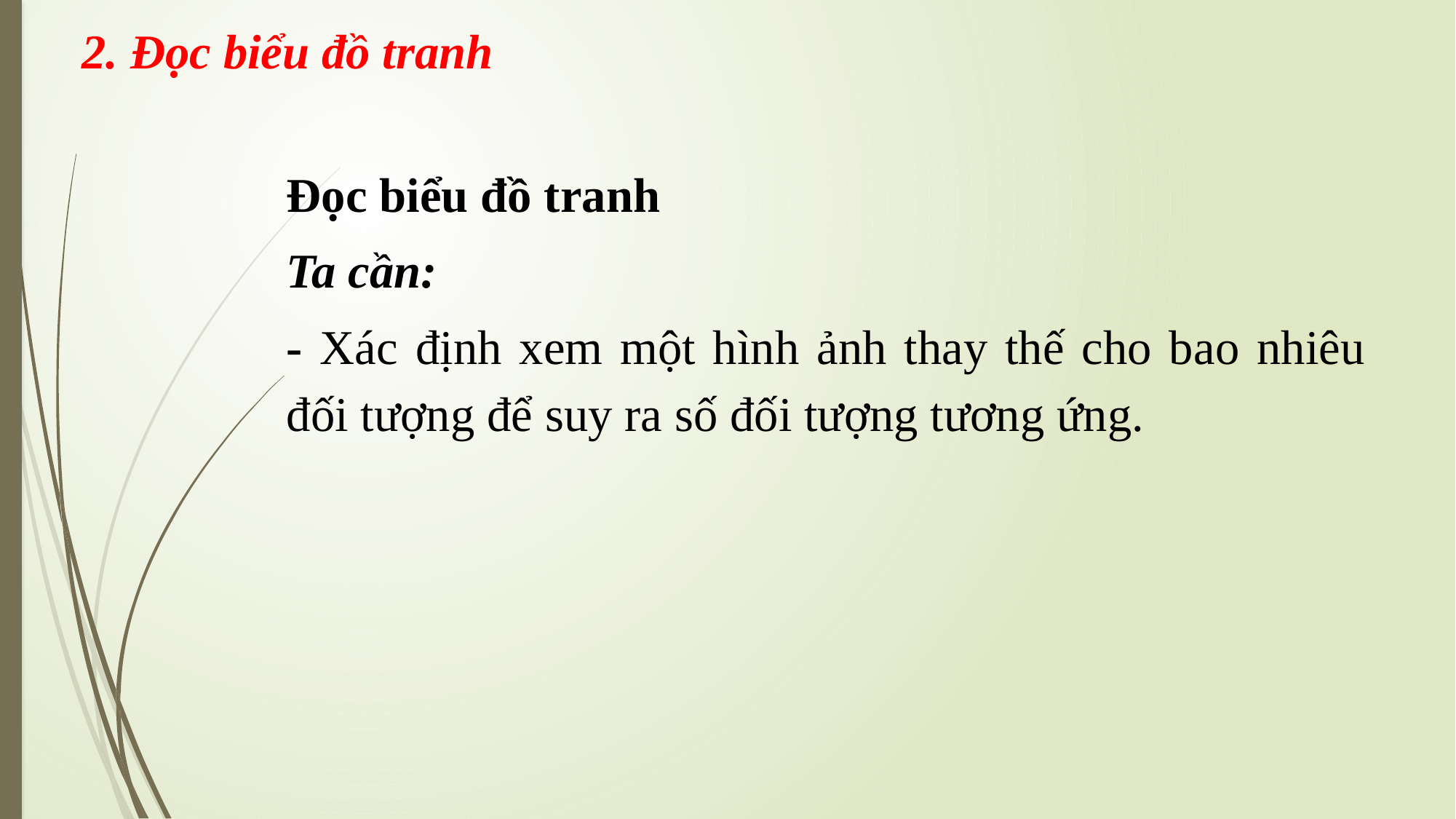

2. Đọc biểu đồ tranh
Đọc biểu đồ tranh
Ta cần:
- Xác định xem một hình ảnh thay thế cho bao nhiêu đối tượng để suy ra số đối tượng tương ứng.